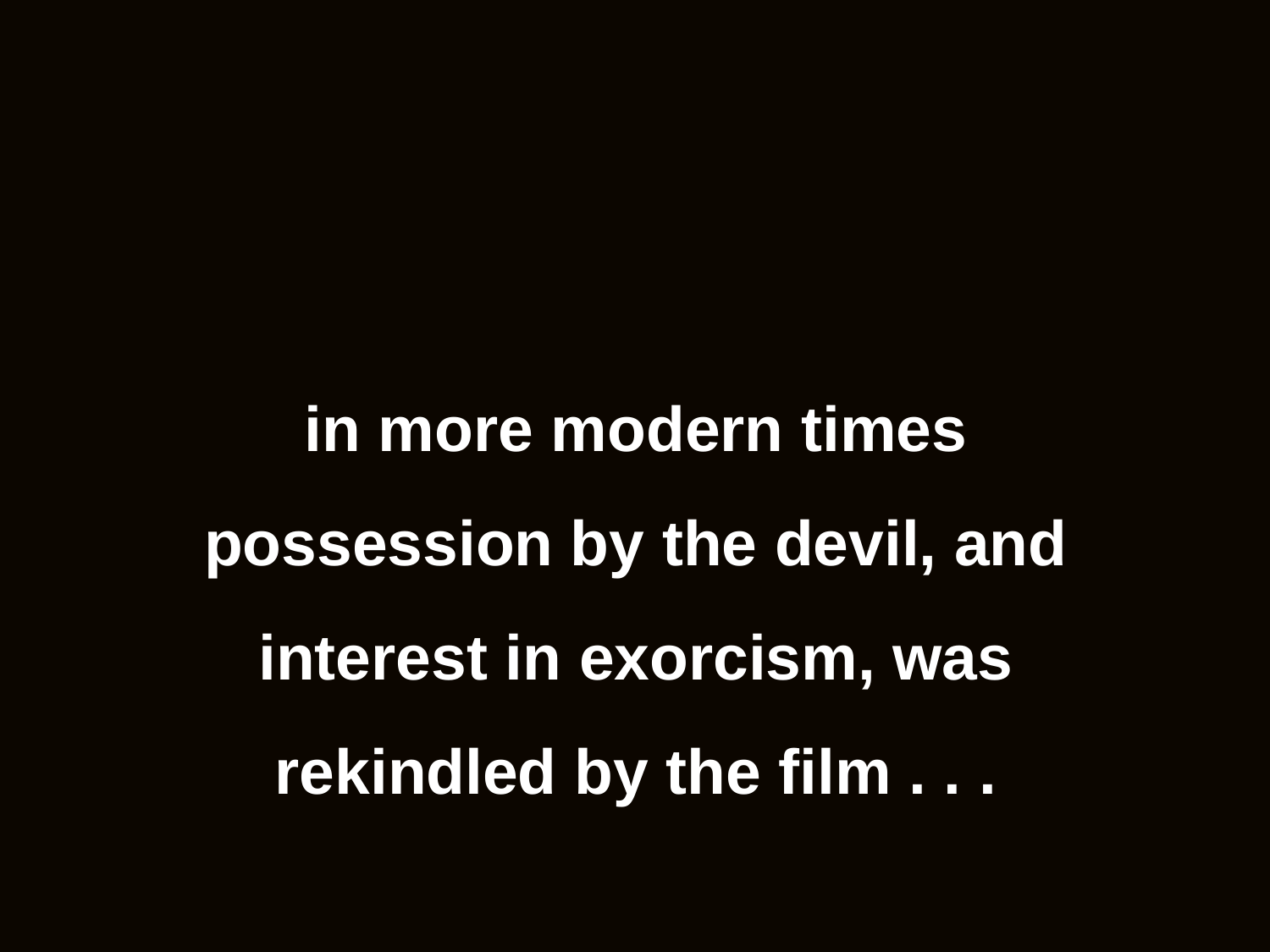

in more modern times possession by the devil, and interest in exorcism, was rekindled by the film . . .